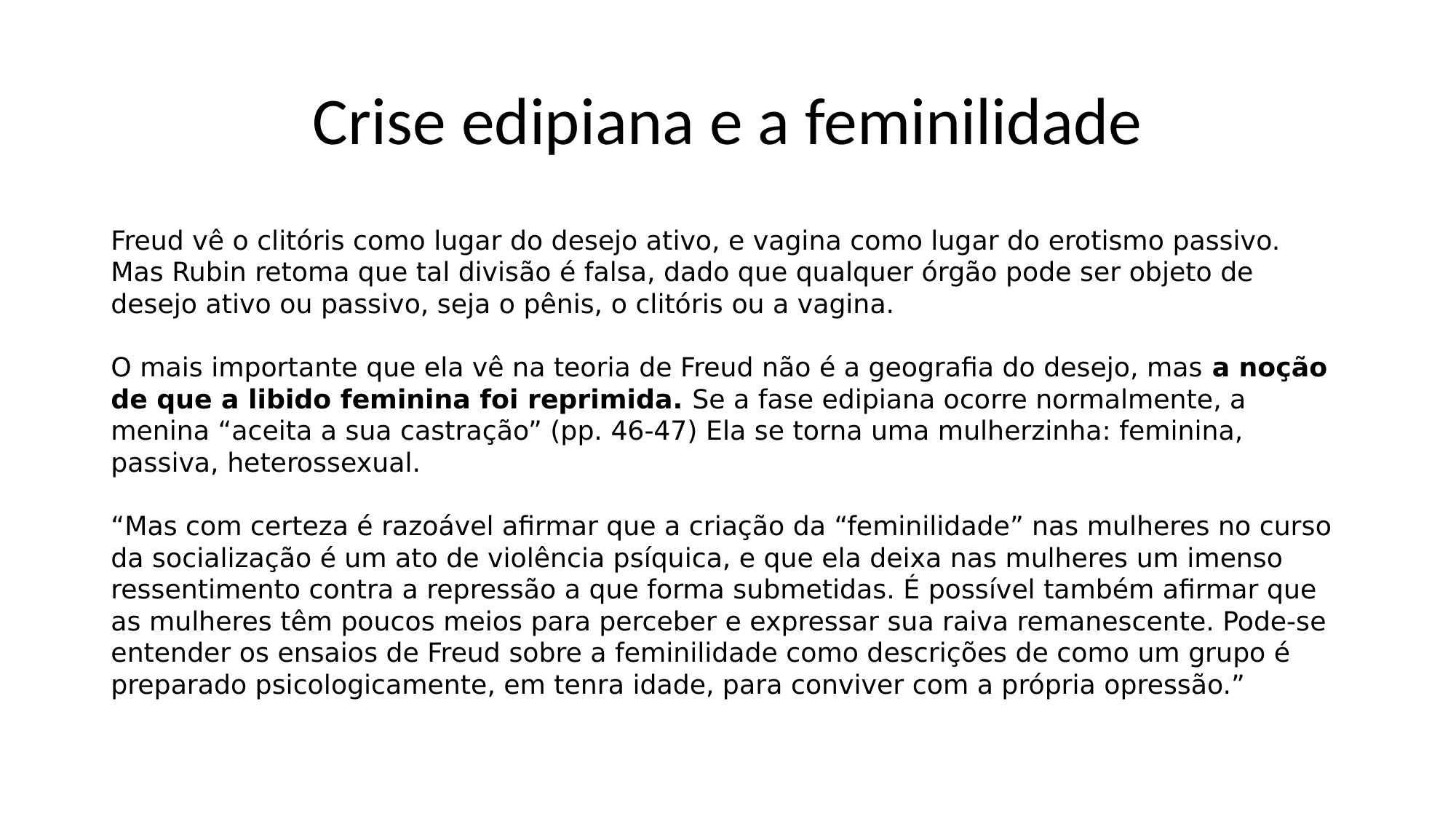

# Crise edipiana e a feminilidade
Freud vê o clitóris como lugar do desejo ativo, e vagina como lugar do erotismo passivo.
Mas Rubin retoma que tal divisão é falsa, dado que qualquer órgão pode ser objeto de desejo ativo ou passivo, seja o pênis, o clitóris ou a vagina.

O mais importante que ela vê na teoria de Freud não é a geografia do desejo, mas a noção de que a libido feminina foi reprimida. Se a fase edipiana ocorre normalmente, a menina “aceita a sua castração” (pp. 46-47) Ela se torna uma mulherzinha: feminina, passiva, heterossexual.

“Mas com certeza é razoável afirmar que a criação da “feminilidade” nas mulheres no curso da socialização é um ato de violência psíquica, e que ela deixa nas mulheres um imenso ressentimento contra a repressão a que forma submetidas. É possível também afirmar que as mulheres têm poucos meios para perceber e expressar sua raiva remanescente. Pode-se entender os ensaios de Freud sobre a feminilidade como descrições de como um grupo é preparado psicologicamente, em tenra idade, para conviver com a própria opressão.”